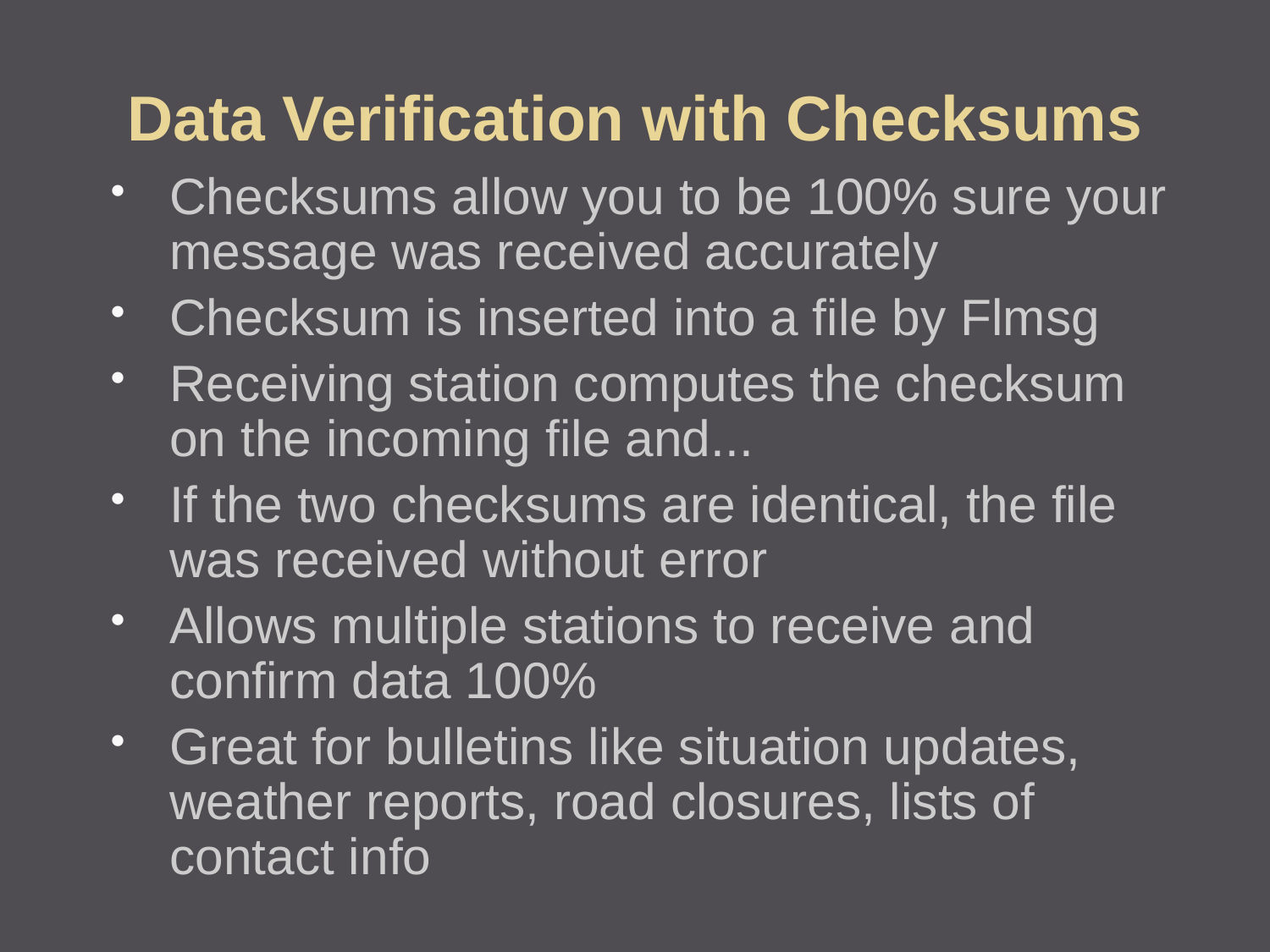

Data Verification with Checksums
Checksums allow you to be 100% sure your message was received accurately
Checksum is inserted into a file by Flmsg
Receiving station computes the checksum on the incoming file and...
If the two checksums are identical, the file was received without error
Allows multiple stations to receive and confirm data 100%
Great for bulletins like situation updates, weather reports, road closures, lists of contact info